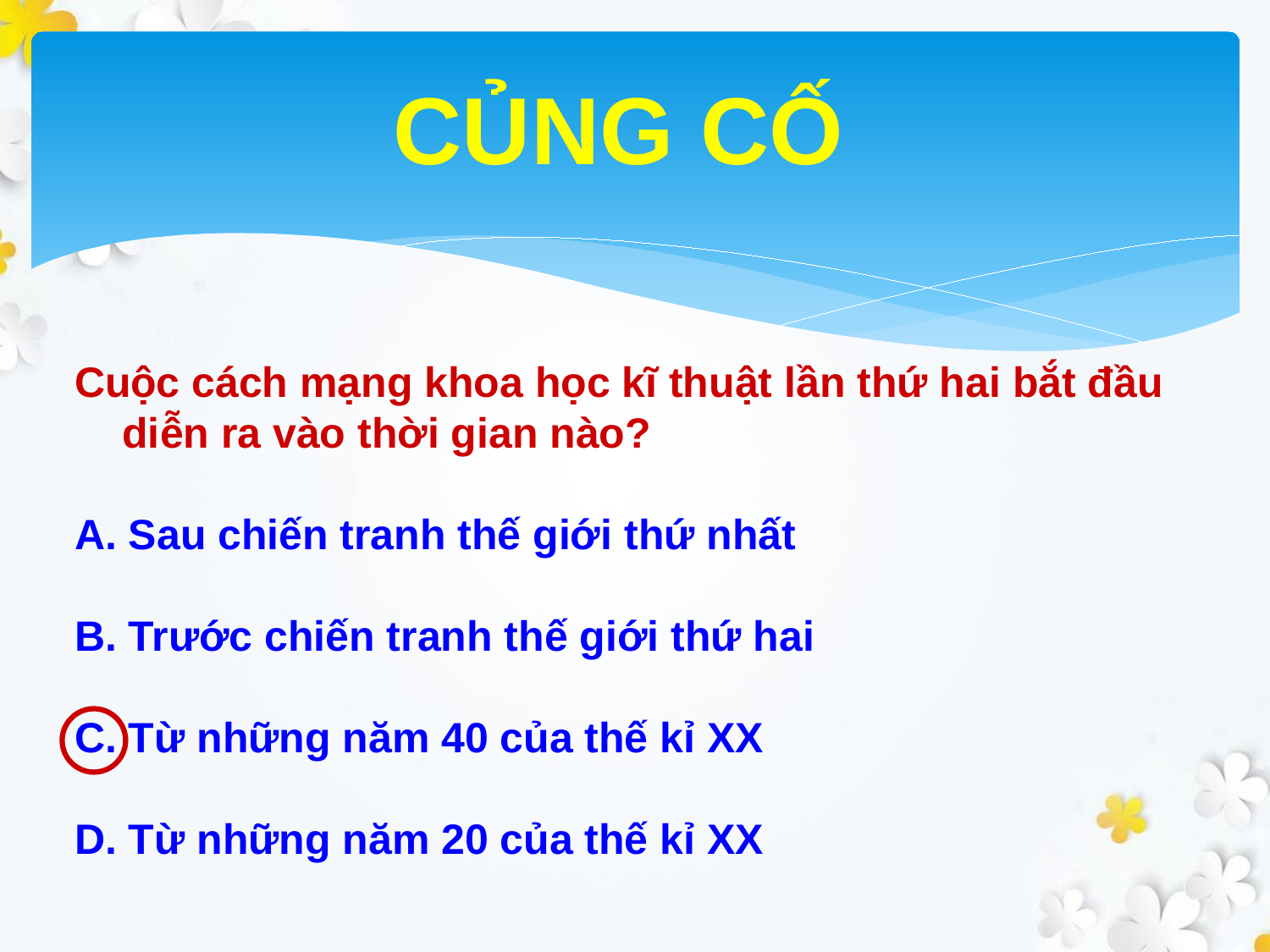

CỦNG CỐ
Cuộc cách mạng khoa học kĩ thuật lần thứ hai bắt đầu diễn ra vào thời gian nào?

A. Sau chiến tranh thế giới thứ nhất

B. Trước chiến tranh thế giới thứ hai

C. Từ những năm 40 của thế kỉ XX

D. Từ những năm 20 của thế kỉ XX